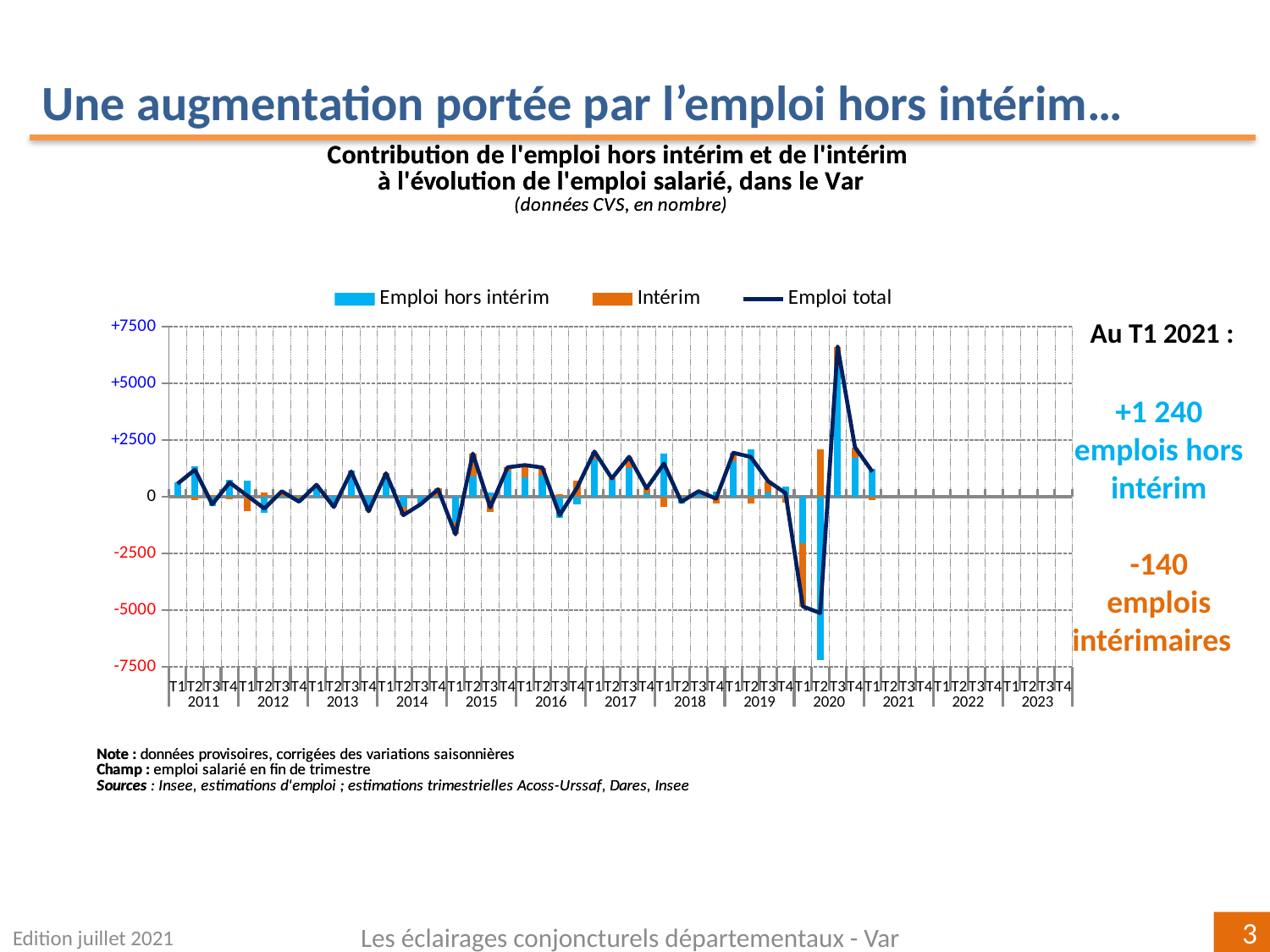

Une augmentation portée par l’emploi hors intérim…

[unsupported chart]

+1 240
emplois hors intérim

-140
emplois intérimaires

Au T1 2021 :
Edition juillet 2021
Les éclairages conjoncturels départementaux - Var
3